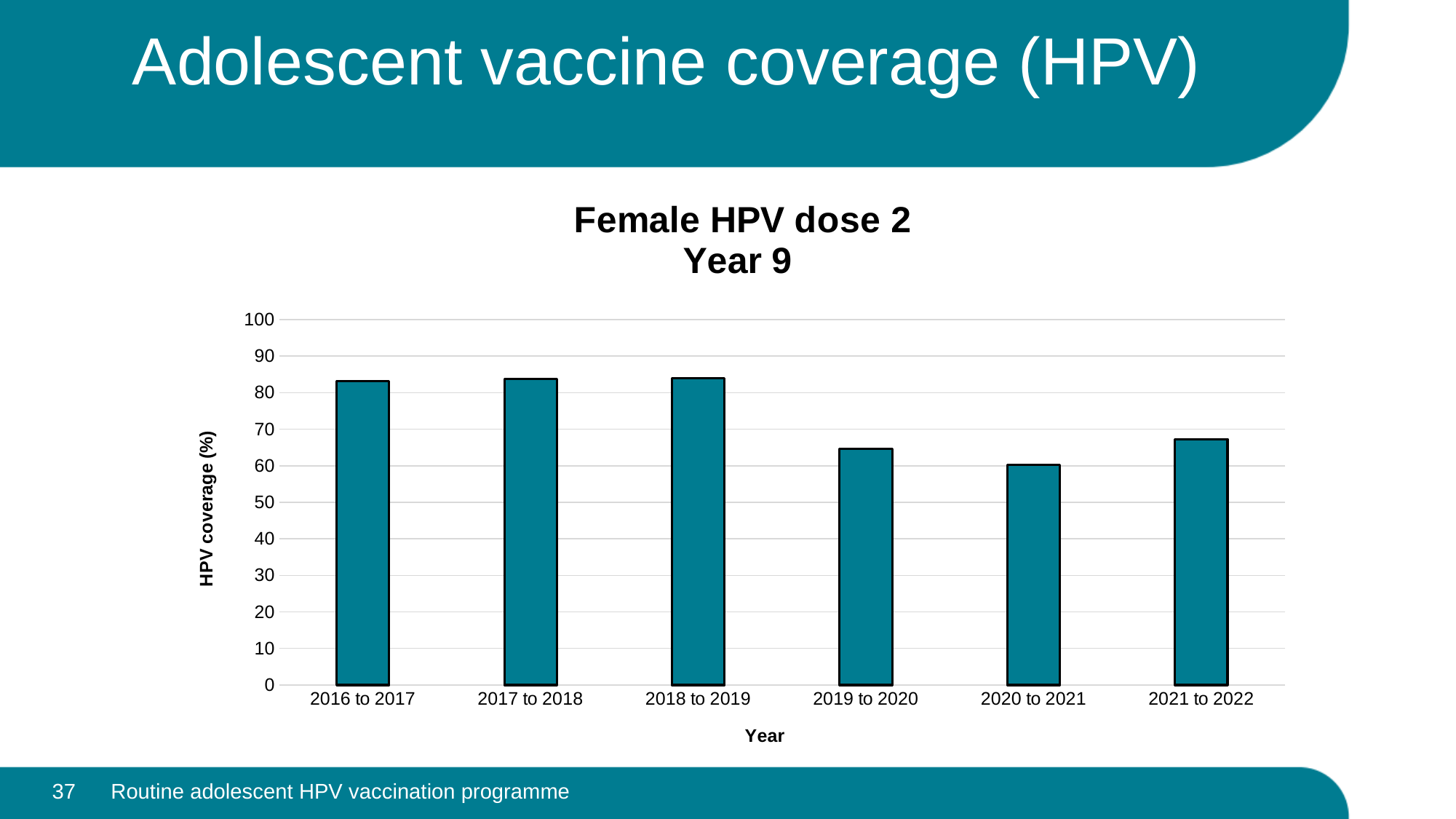

# Adolescent vaccine coverage (HPV)

### Chart: Female HPV dose 2
Year 9

| Category | Coverage in England |
|---|---|
| 2016 to 2017 | 83.1 |
| 2017 to 2018 | 83.8 |
| 2018 to 2019 | 83.89999999999999 |
| 2019 to 2020 | 64.7 |
| 2020 to 2021 | 60.199999999999996 |
| 2021 to 2022 | 67.3 |
37
Routine adolescent HPV vaccination programme